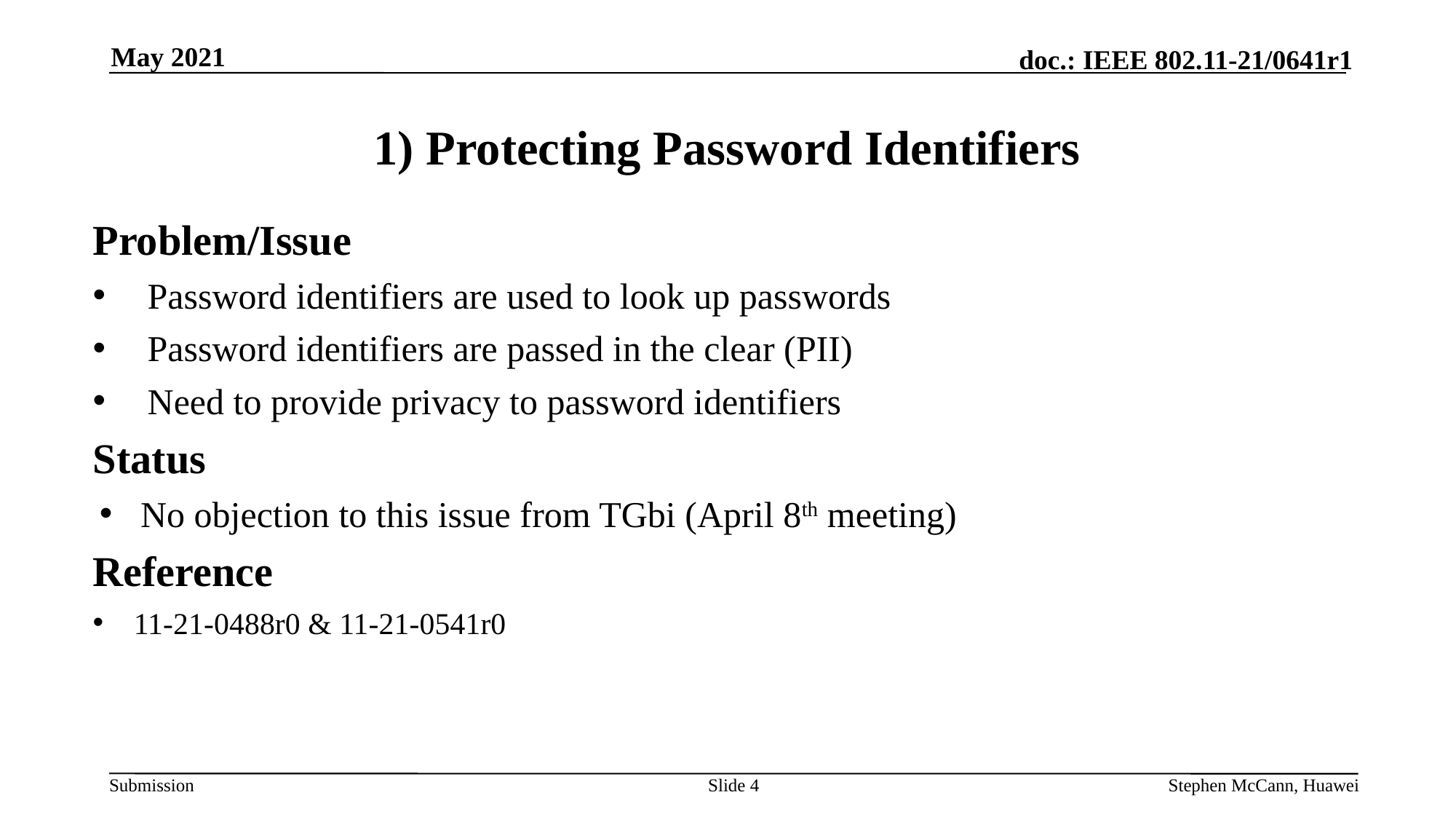

May 2021
# 1) Protecting Password Identifiers
Problem/Issue
Password identifiers are used to look up passwords
Password identifiers are passed in the clear (PII)
Need to provide privacy to password identifiers
Status
No objection to this issue from TGbi (April 8th meeting)
Reference
11-21-0488r0 & 11-21-0541r0

Slide 4
Stephen McCann, Huawei